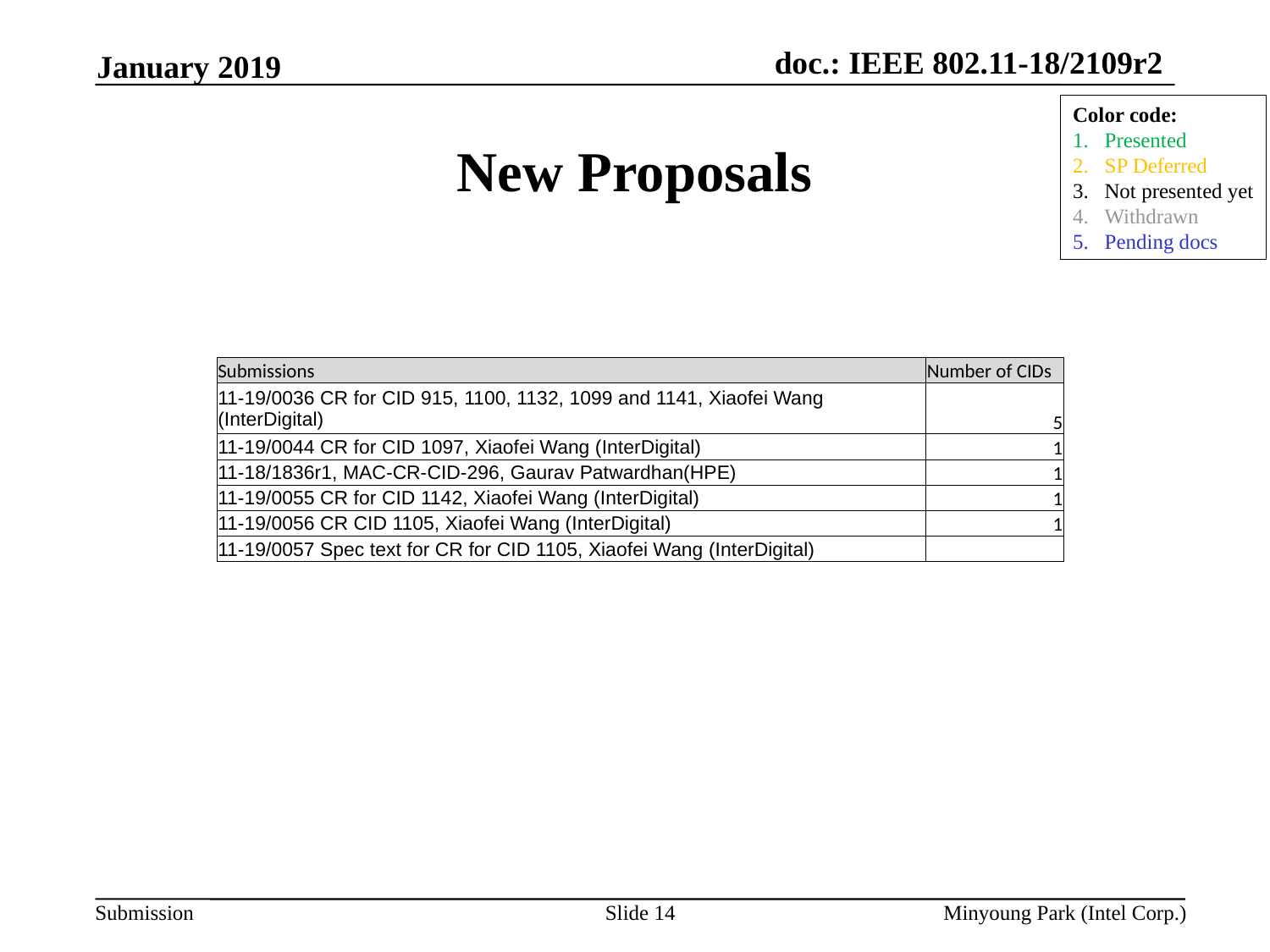

January 2019
# New Proposals
Color code:
Presented
SP Deferred
Not presented yet
Withdrawn
Pending docs
| Submissions | Number of CIDs |
| --- | --- |
| 11-19/0036 CR for CID 915, 1100, 1132, 1099 and 1141, Xiaofei Wang (InterDigital) | 5 |
| 11-19/0044 CR for CID 1097, Xiaofei Wang (InterDigital) | 1 |
| 11-18/1836r1, MAC-CR-CID-296, Gaurav Patwardhan(HPE) | 1 |
| 11-19/0055 CR for CID 1142, Xiaofei Wang (InterDigital) | 1 |
| 11-19/0056 CR CID 1105, Xiaofei Wang (InterDigital) | 1 |
| 11-19/0057 Spec text for CR for CID 1105, Xiaofei Wang (InterDigital) |  |
Slide 14
Minyoung Park (Intel Corp.)